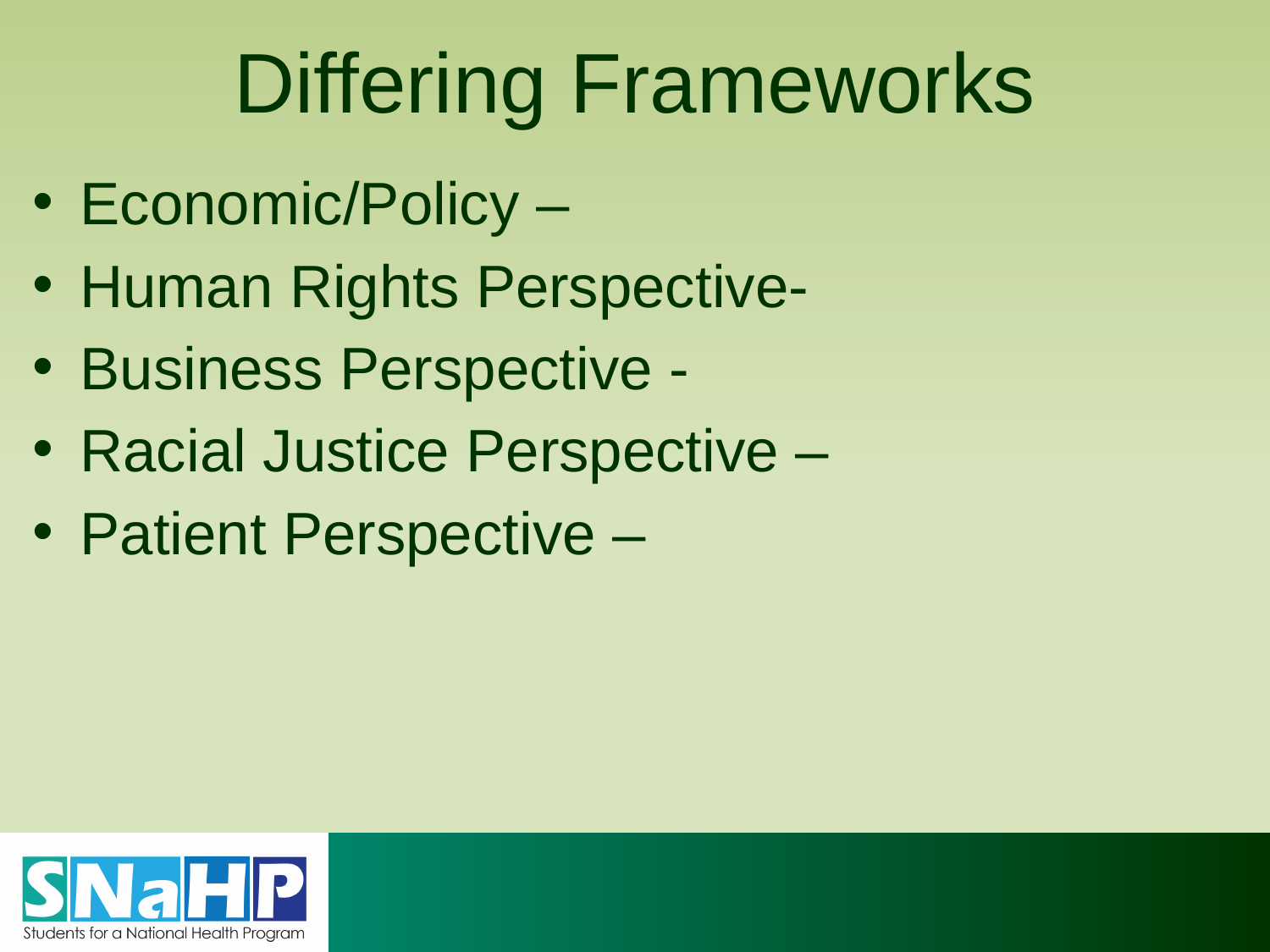

# Differing Frameworks
Economic/Policy –
Human Rights Perspective-
Business Perspective -
Racial Justice Perspective –
Patient Perspective –